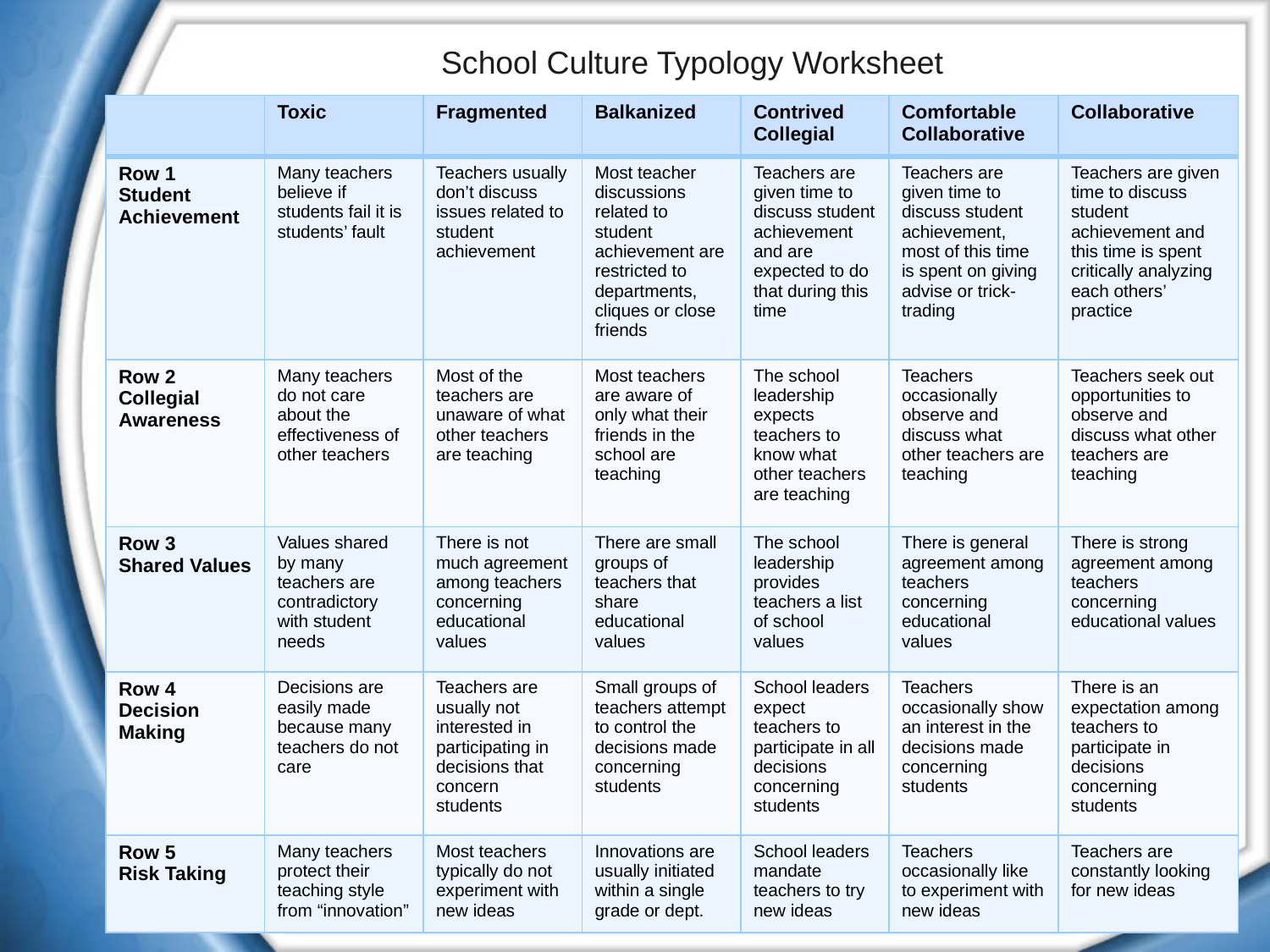

# School Culture Typology Worksheet
|  | Toxic | Fragmented | Balkanized | Contrived Collegial | Comfortable Collaborative | Collaborative |
| --- | --- | --- | --- | --- | --- | --- |
| Row 1 Student Achievement | Many teachers believe if students fail it is students’ fault | Teachers usually don’t discuss issues related to student achievement | Most teacher discussions related to student achievement are restricted to departments, cliques or close friends | Teachers are given time to discuss student achievement and are expected to do that during this time | Teachers are given time to discuss student achievement, most of this time is spent on giving advise or trick-trading | Teachers are given time to discuss student achievement and this time is spent critically analyzing each others’ practice |
| Row 2 Collegial Awareness | Many teachers do not care about the effectiveness of other teachers | Most of the teachers are unaware of what other teachers are teaching | Most teachers are aware of only what their friends in the school are teaching | The school leadership expects teachers to know what other teachers are teaching | Teachers occasionally observe and discuss what other teachers are teaching | Teachers seek out opportunities to observe and discuss what other teachers are teaching |
| Row 3 Shared Values | Values shared by many teachers are contradictory with student needs | There is not much agreement among teachers concerning educational values | There are small groups of teachers that share educational values | The school leadership provides teachers a list of school values | There is general agreement among teachers concerning educational values | There is strong agreement among teachers concerning educational values |
| Row 4 Decision Making | Decisions are easily made because many teachers do not care | Teachers are usually not interested in participating in decisions that concern students | Small groups of teachers attempt to control the decisions made concerning students | School leaders expect teachers to participate in all decisions concerning students | Teachers occasionally show an interest in the decisions made concerning students | There is an expectation among teachers to participate in decisions concerning students |
| Row 5 Risk Taking | Many teachers protect their teaching style from “innovation” | Most teachers typically do not experiment with new ideas | Innovations are usually initiated within a single grade or dept. | School leaders mandate teachers to try new ideas | Teachers occasionally like to experiment with new ideas | Teachers are constantly looking for new ideas |